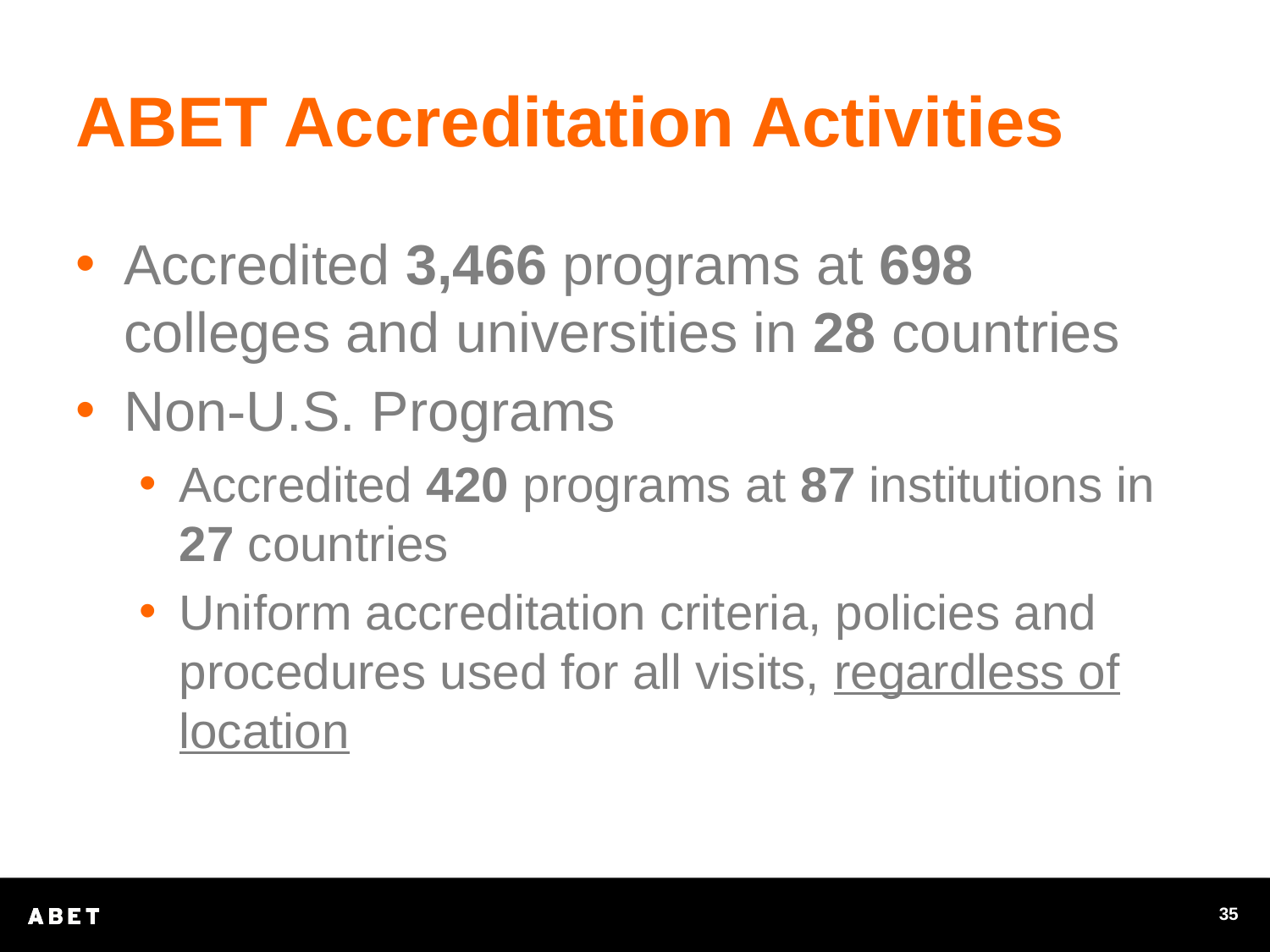

# ABET Accreditation Activities
Accredited 3,466 programs at 698 colleges and universities in 28 countries
Non-U.S. Programs
Accredited 420 programs at 87 institutions in 27 countries
Uniform accreditation criteria, policies and procedures used for all visits, regardless of location